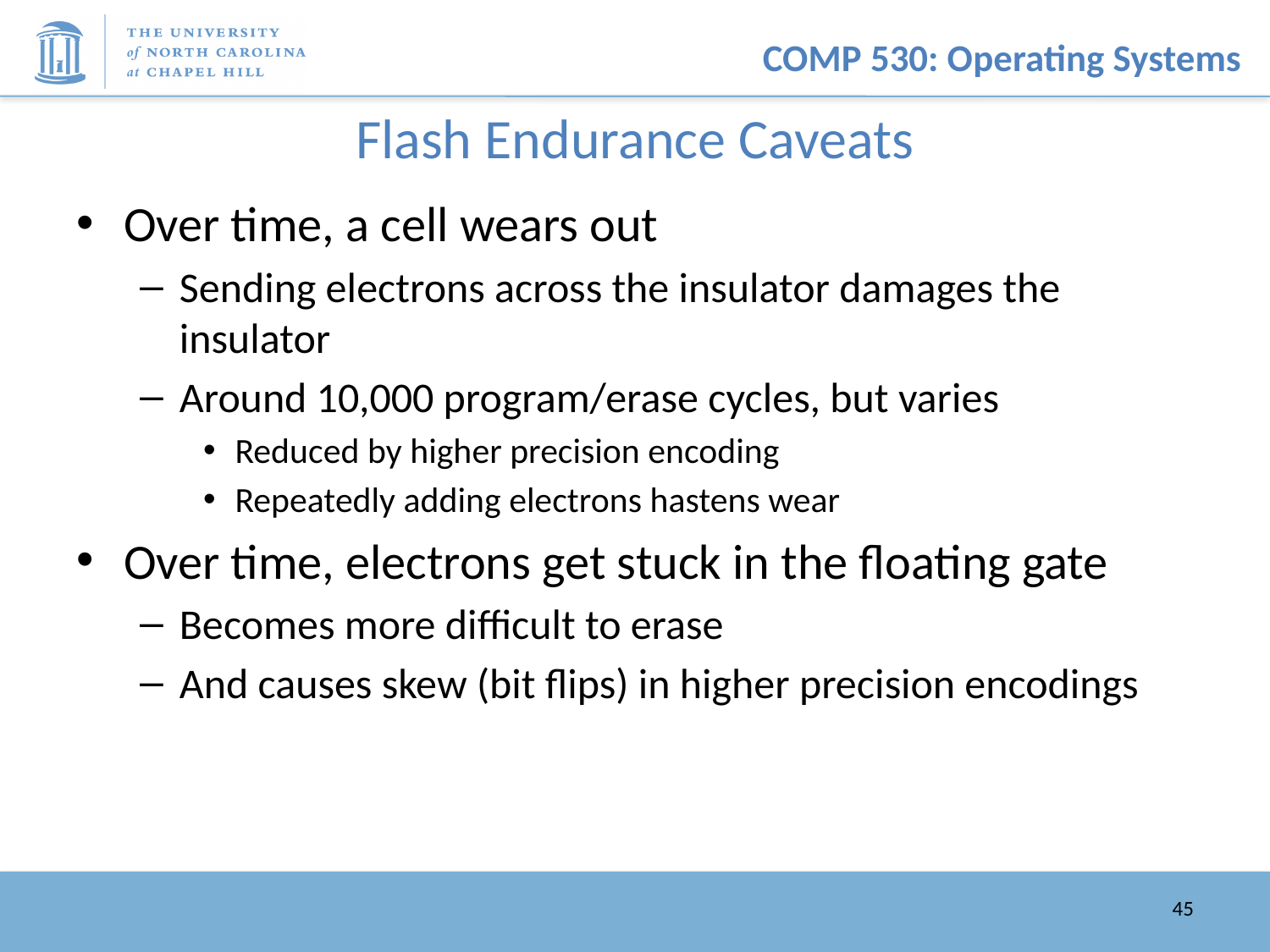

# Flash Endurance Caveats
Over time, a cell wears out
Sending electrons across the insulator damages the insulator
Around 10,000 program/erase cycles, but varies
Reduced by higher precision encoding
Repeatedly adding electrons hastens wear
Over time, electrons get stuck in the floating gate
Becomes more difficult to erase
And causes skew (bit flips) in higher precision encodings

45